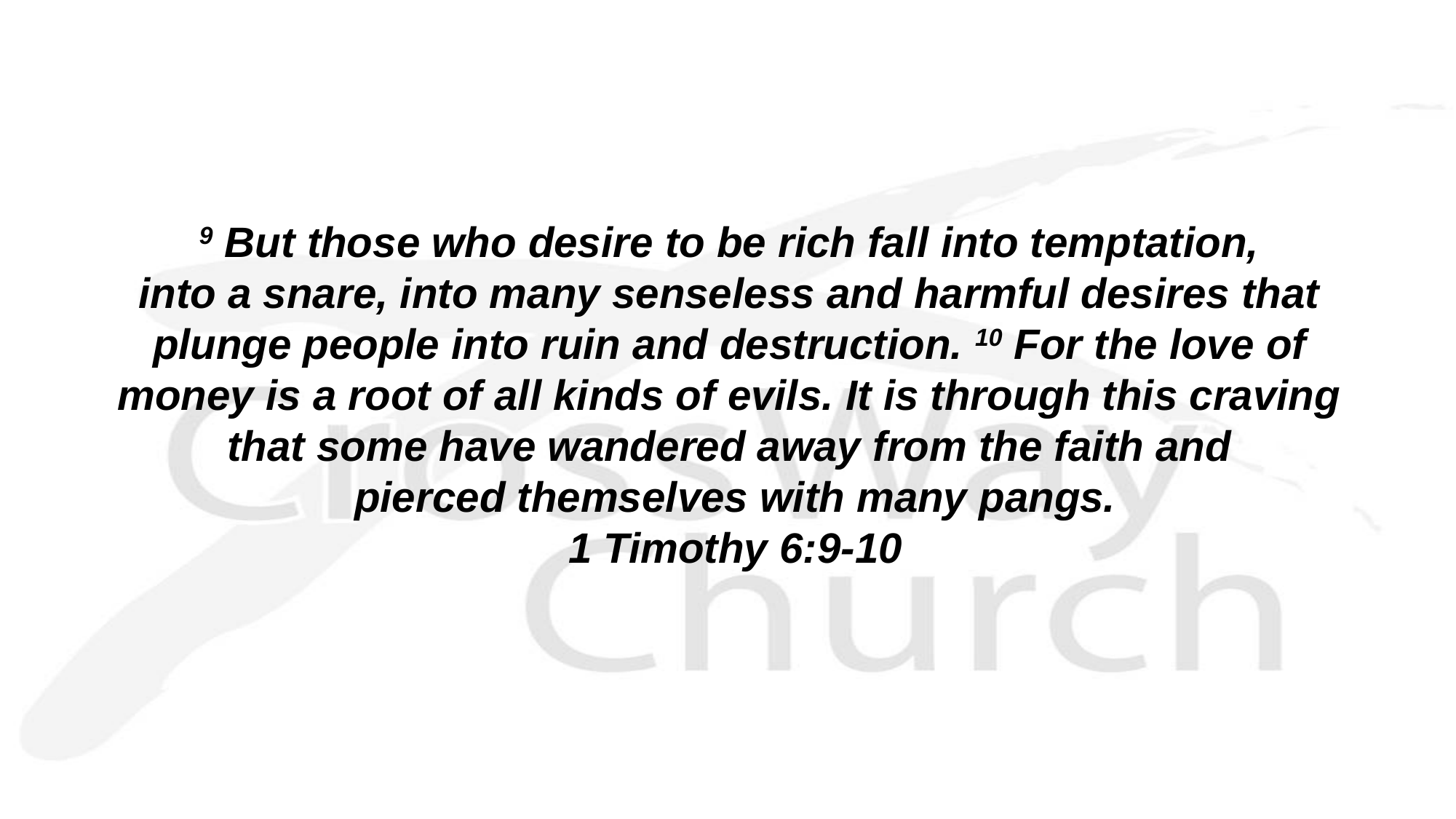

9 But those who desire to be rich fall into temptation, 
into a snare, into many senseless and harmful desires that 
plunge people into ruin and destruction. 10 For the love of
money is a root of all kinds of evils. It is through this craving
that some have wandered away from the faith and
pierced themselves with many pangs.
1 Timothy 6:9-10